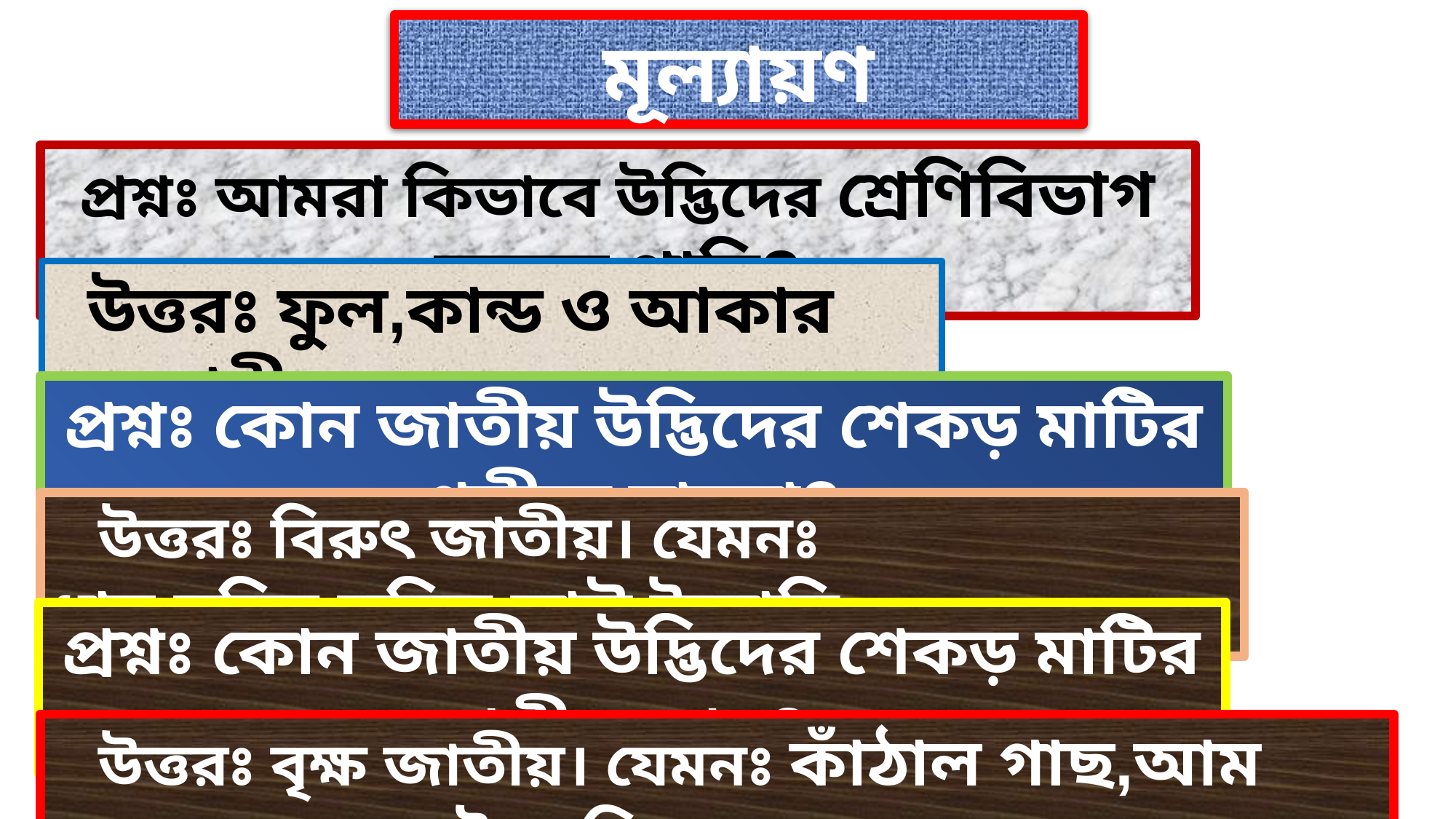

মূল্যায়ণ
প্রশ্নঃ আমরা কিভাবে উদ্ভিদের শ্রেণিবিভাগ করতে পারি?
  উত্তরঃ ফুল,কান্ড ও আকার অনুযায়ী।
প্রশ্নঃ কোন জাতীয় উদ্ভিদের শেকড় মাটির গভীরে যায়না?
   উত্তরঃ বিরুৎ জাতীয়। যেমনঃ ধান,মরিচ,সরিষ,লাউ ইত্যাদি।
প্রশ্নঃ কোন জাতীয় উদ্ভিদের শেকড় মাটির গভীরে যায়?
   উত্তরঃ বৃক্ষ জাতীয়। যেমনঃ কাঁঠাল গাছ,আম গাছ,বেল গাছ ইত্যাদি।